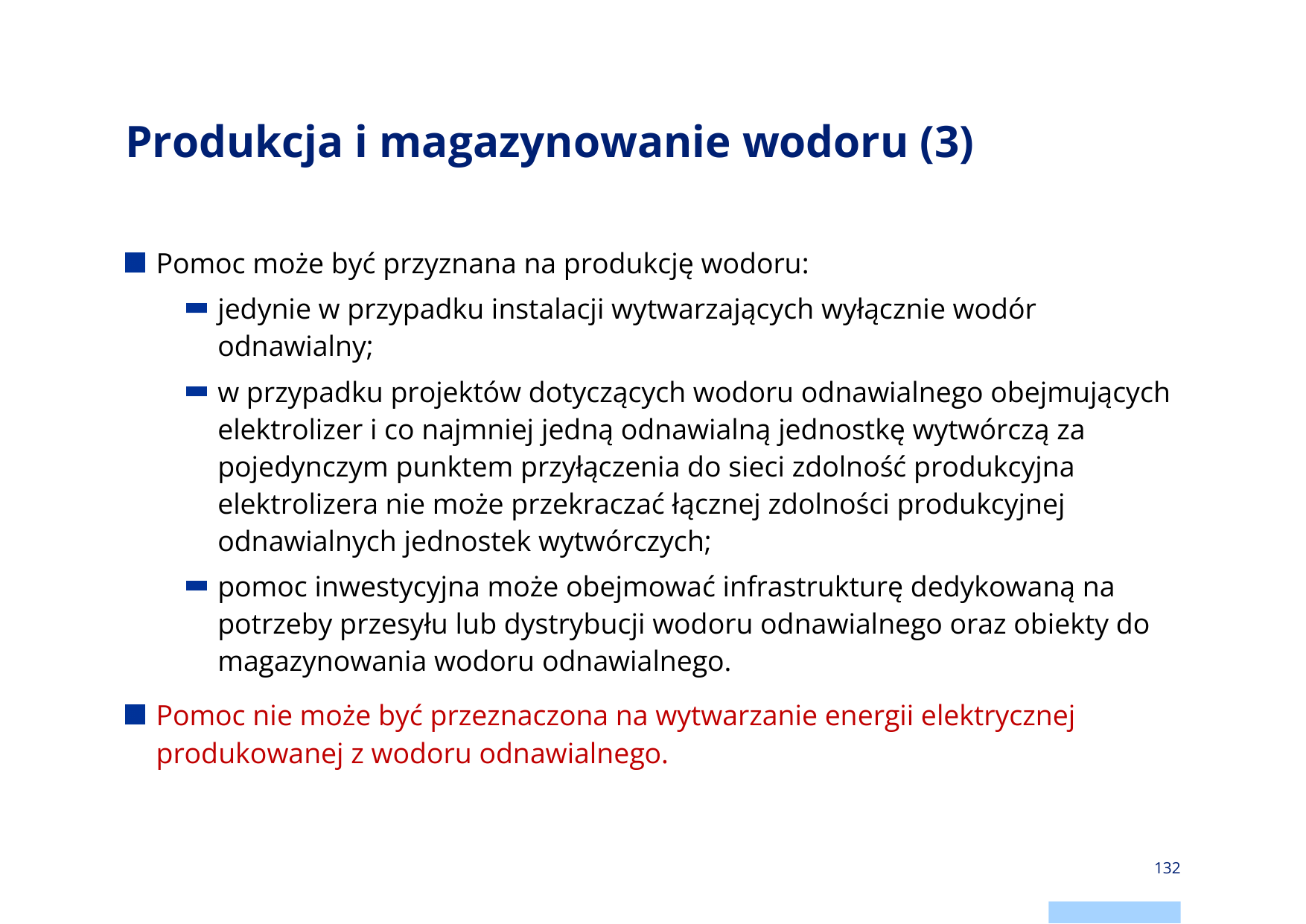

# Produkcja i magazynowanie wodoru (3)
Pomoc może być przyznana na produkcję wodoru:
jedynie w przypadku instalacji wytwarzających wyłącznie wodór odnawialny;
w przypadku projektów dotyczących wodoru odnawialnego obejmujących elektrolizer i co najmniej jedną odnawialną jednostkę wytwórczą za pojedynczym punktem przyłączenia do sieci zdolność produkcyjna elektrolizera nie może przekraczać łącznej zdolności produkcyjnej odnawialnych jednostek wytwórczych;
pomoc inwestycyjna może obejmować infrastrukturę dedykowaną na potrzeby przesyłu lub dystrybucji wodoru odnawialnego oraz obiekty do magazynowania wodoru odnawialnego.
Pomoc nie może być przeznaczona na wytwarzanie energii elektrycznej produkowanej z wodoru odnawialnego.

132